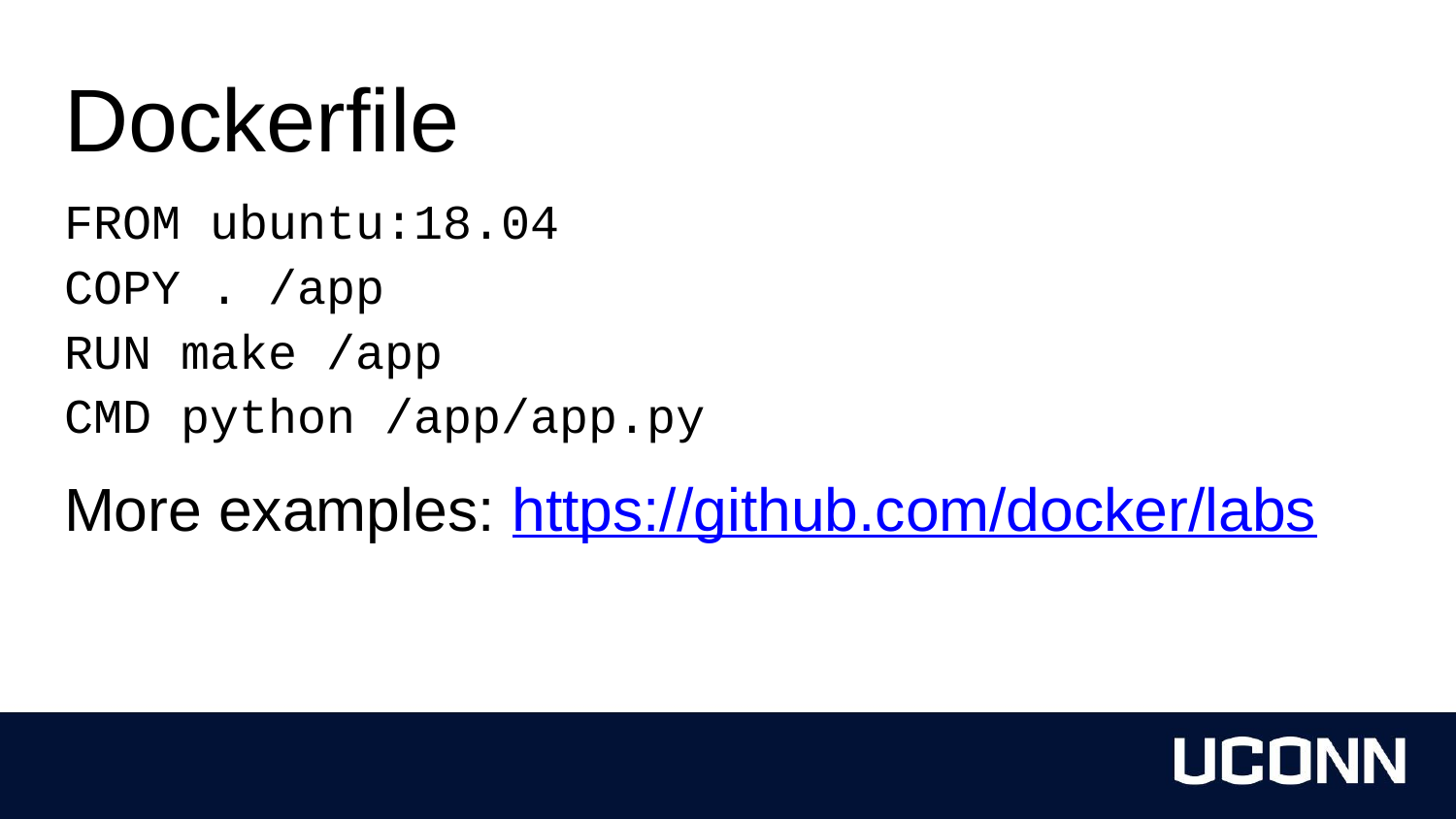

# Dockerfile
FROM ubuntu:18.04
COPY . /app
RUN make /app
CMD python /app/app.py

More examples: https://github.com/docker/labs